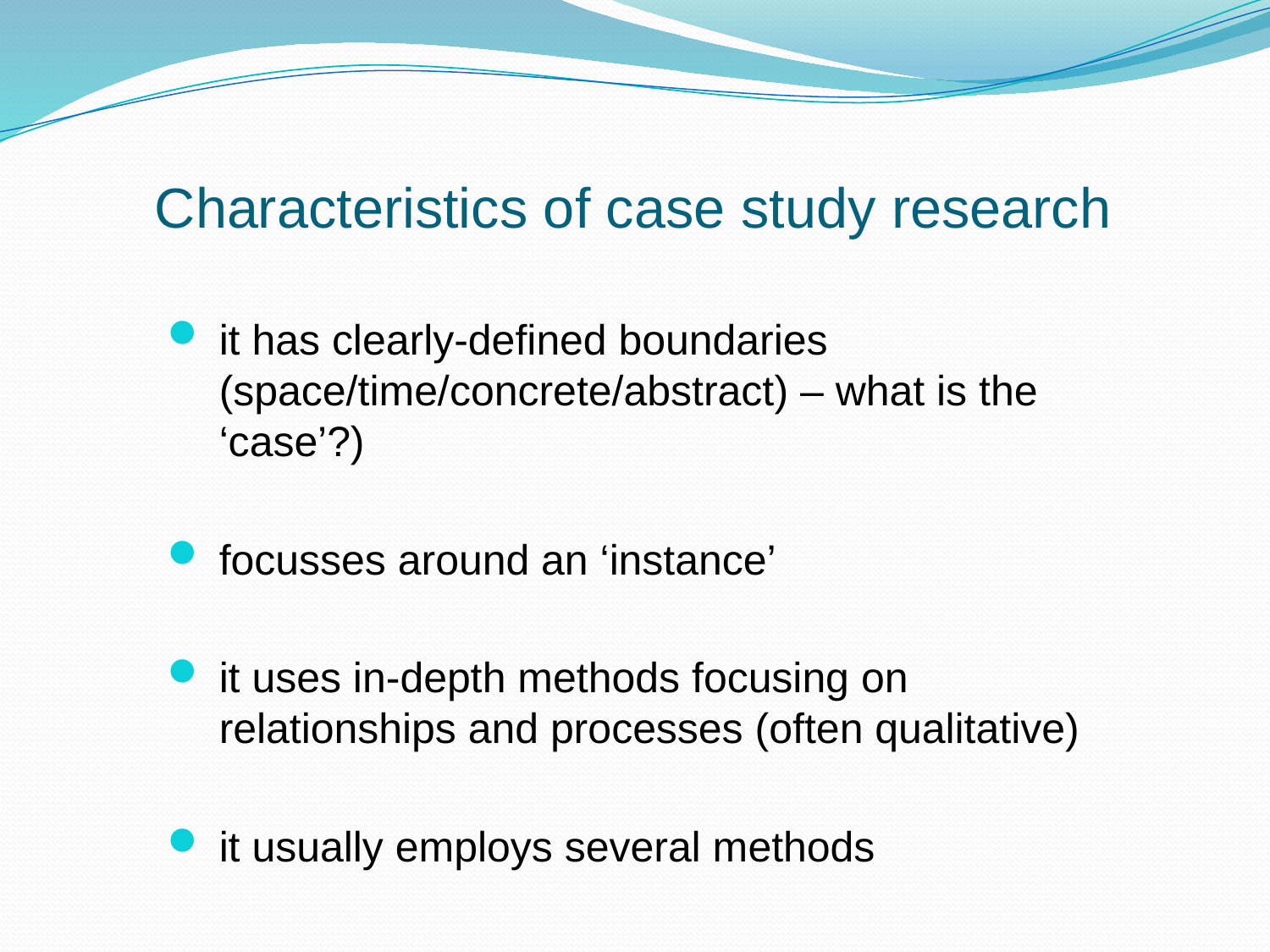

# Characteristics of case study research
it has clearly-defined boundaries (space/time/concrete/abstract) – what is the ‘case’?)

focusses around an ‘instance’

it uses in-depth methods focusing on relationships and processes (often qualitative)

it usually employs several methods